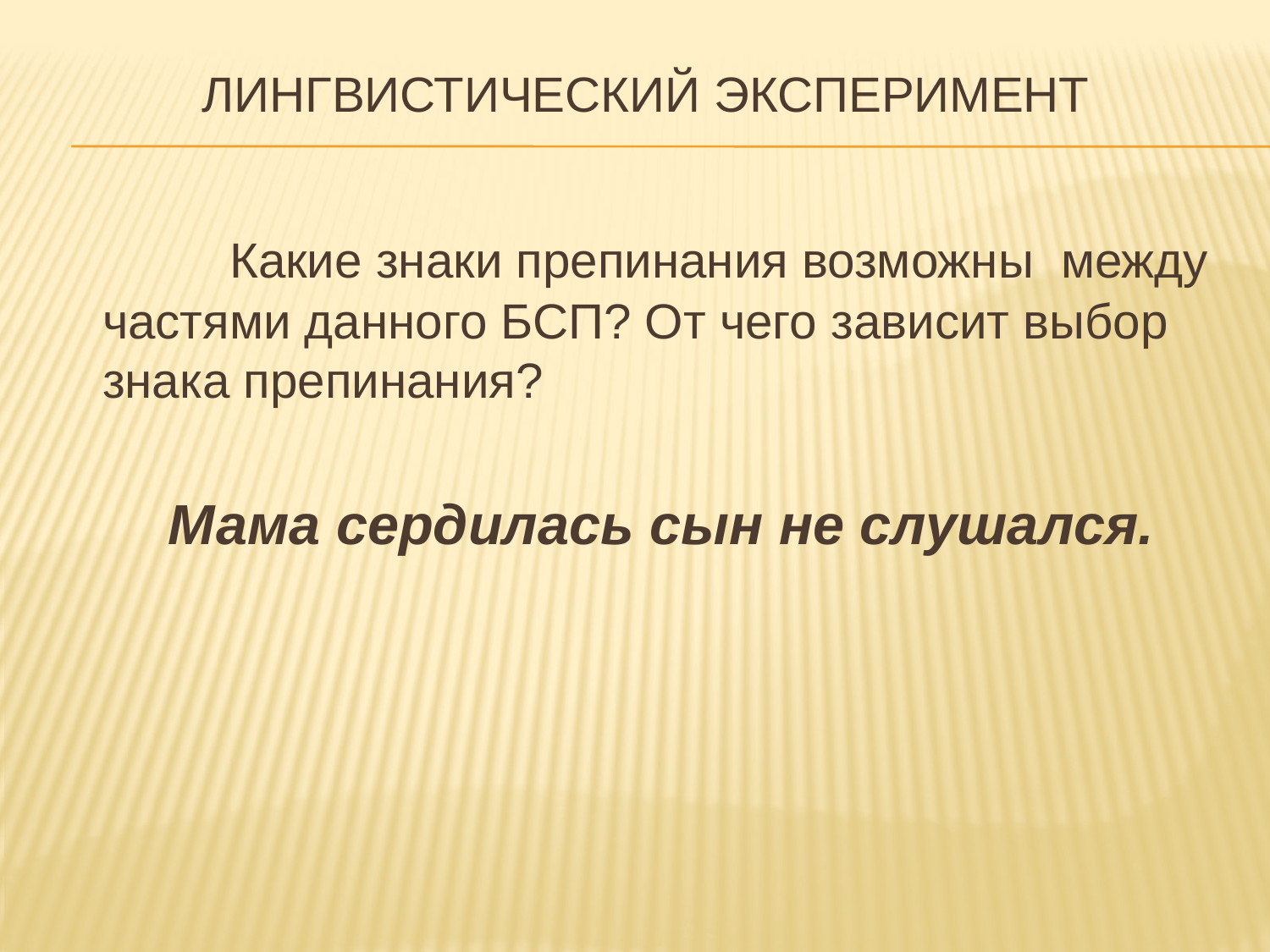

# Лингвистический эксперимент
		Какие знаки препинания возможны  между частями данного БСП? От чего зависит выбор знака препинания?

	Мама сердилась сын не слушался.